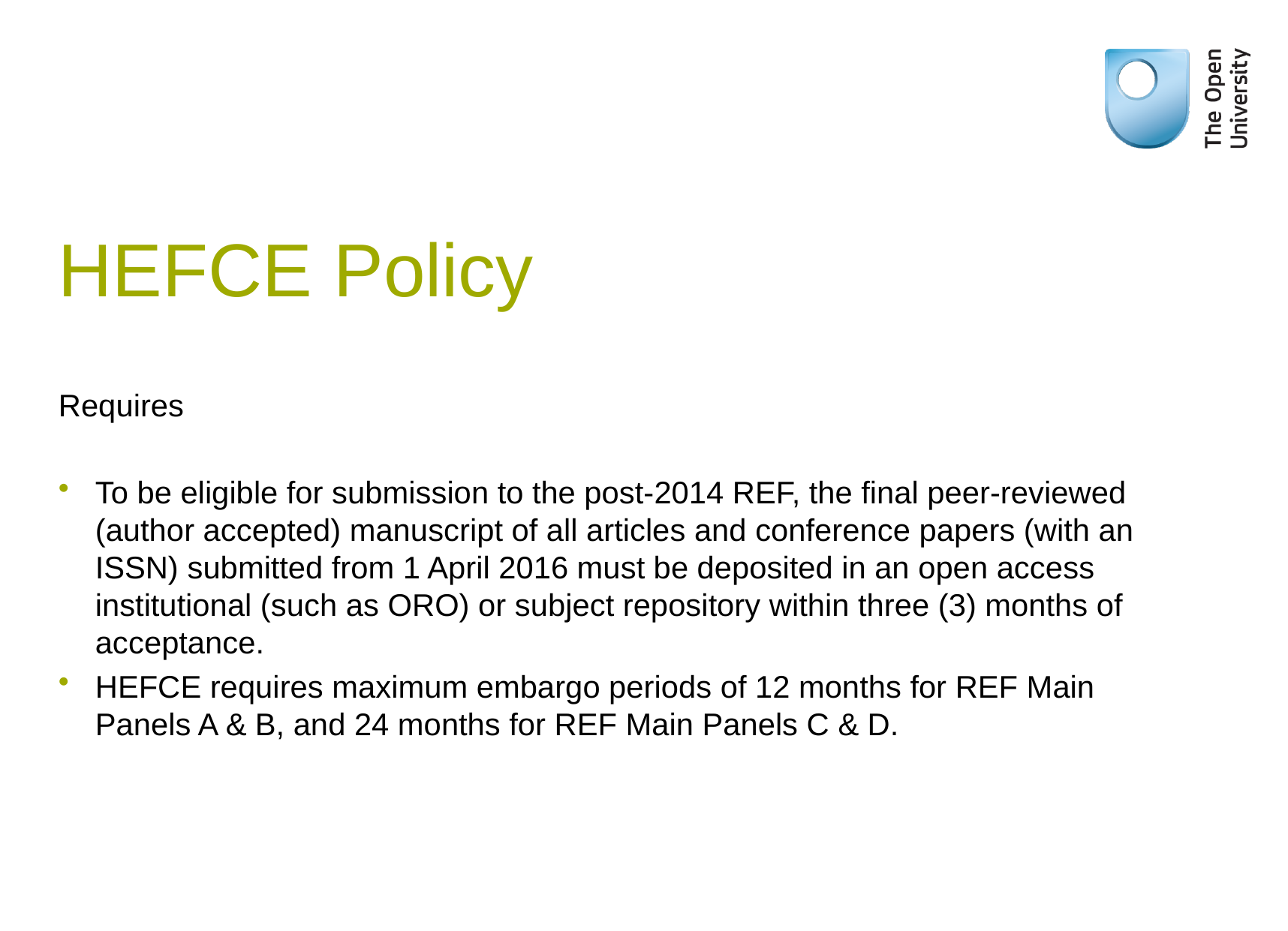

# HEFCE Policy

Requires

To be eligible for submission to the post-2014 REF, the final peer-reviewed (author accepted) manuscript of all articles and conference papers (with an ISSN) submitted from 1 April 2016 must be deposited in an open access institutional (such as ORO) or subject repository within three (3) months of acceptance.
HEFCE requires maximum embargo periods of 12 months for REF Main Panels A & B, and 24 months for REF Main Panels C & D.